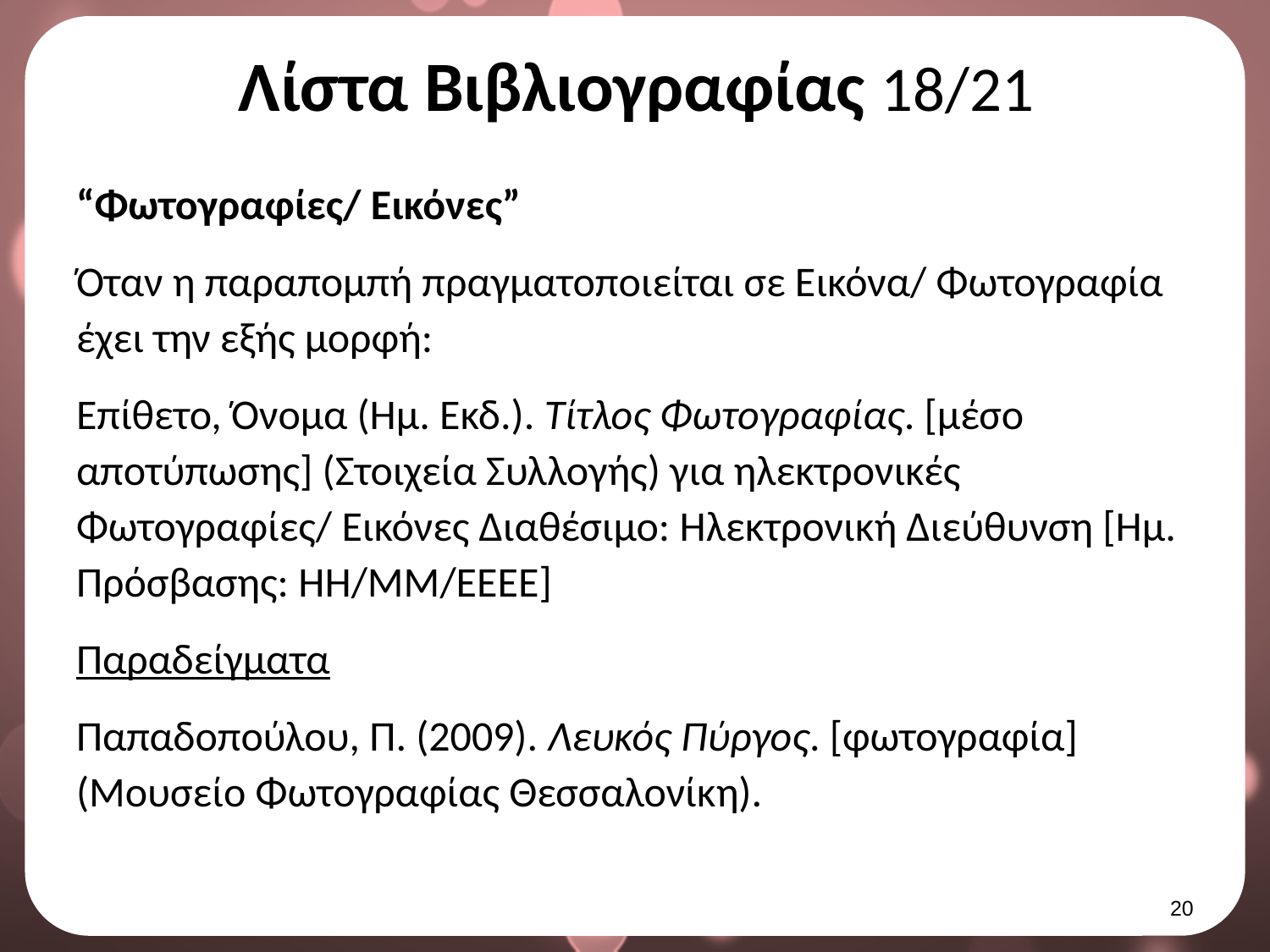

# Λίστα Βιβλιογραφίας 18/21
“Φωτογραφίες/ Εικόνες”
Όταν η παραπομπή πραγματοποιείται σε Εικόνα/ Φωτογραφία έχει την εξής μορφή:
Επίθετο, Όνομα (Ημ. Εκδ.). Τίτλος Φωτογραφίας. [μέσο αποτύπωσης] (Στοιχεία Συλλογής) για ηλεκτρονικές Φωτογραφίες/ Εικόνες Διαθέσιμο: Ηλεκτρονική Διεύθυνση [Ημ. Πρόσβασης: ΗΗ/ΜΜ/ΕΕΕΕ]
Παραδείγματα
Παπαδοπούλου, Π. (2009). Λευκός Πύργος. [φωτογραφία] (Μουσείο Φωτογραφίας Θεσσαλονίκη).
20